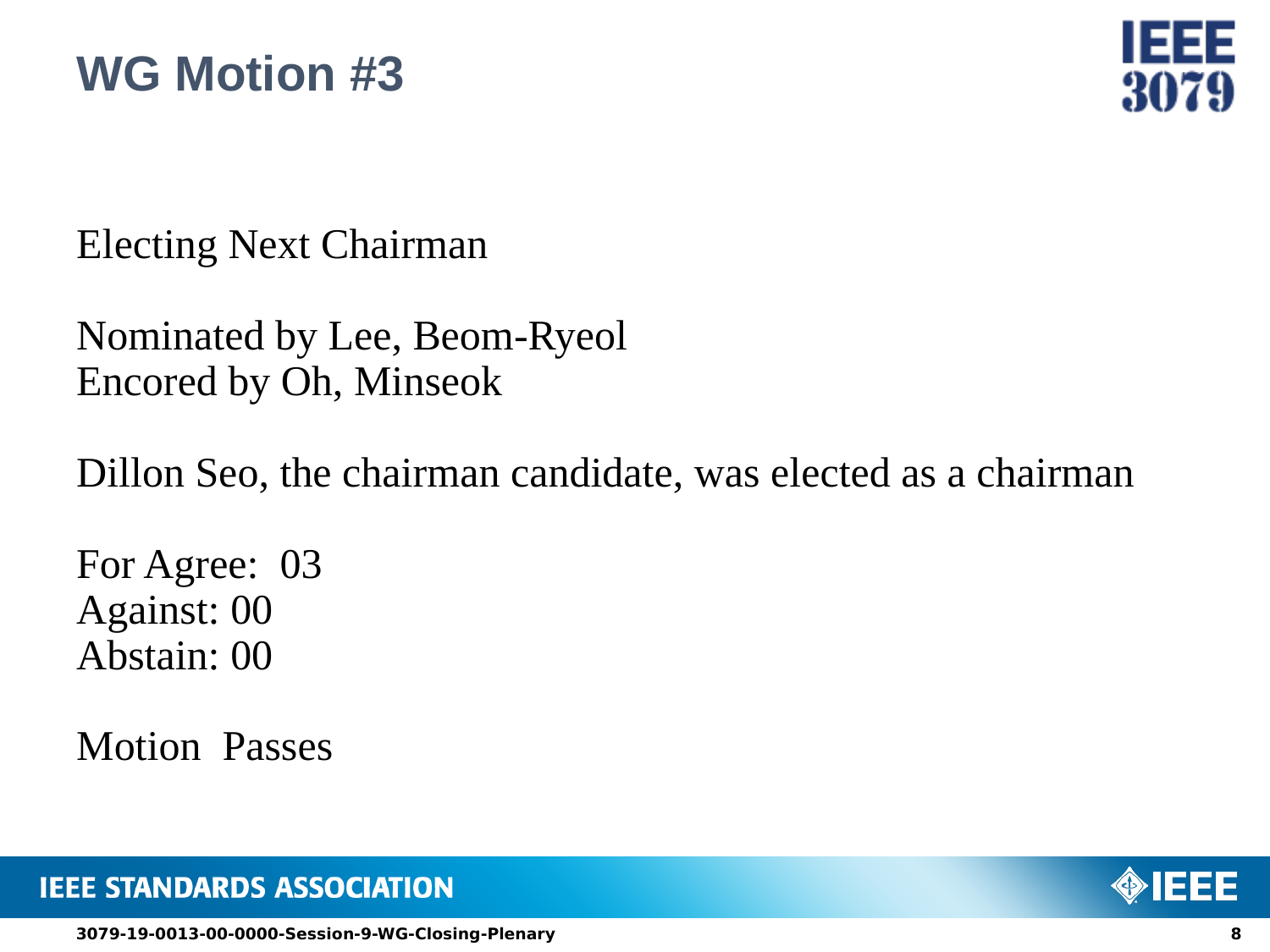

# WG Motion #3
Electing Next Chairman

Nominated by Lee, Beom-Ryeol
Encored by Oh, Minseok

Dillon Seo, the chairman candidate, was elected as a chairman

For Agree:  03
Against: 00
Abstain: 00

Motion  Passes
3079-19-0013-00-0000-Session-9-WG-Closing-Plenary
8